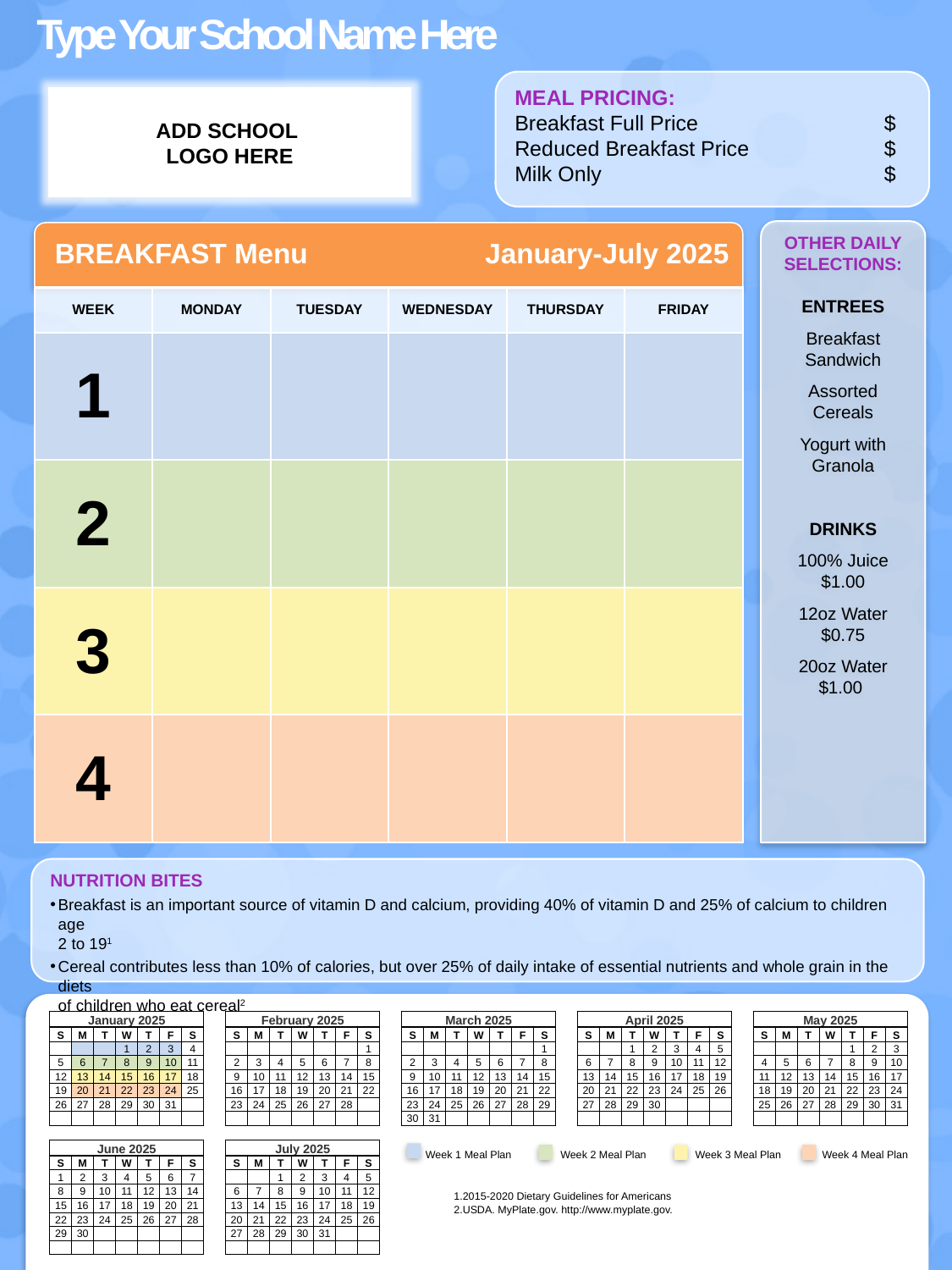

Type Your School Name Here
MEAL PRICING:
Breakfast Full Price	$
Reduced Breakfast Price	$
Milk Only	$
ADD SCHOOL
LOGO HERE
OTHER DAILY
SELECTIONS:

ENTREES
Breakfast Sandwich
Assorted Cereals
Yogurt with Granola

DRINKS
100% Juice $1.00
12oz Water $0.75
20oz Water $1.00

BREAKFAST Menu
January-July 2025
| WEEK | MONDAY | TUESDAY | WEDNESDAY | THURSDAY | FRIDAY |
| --- | --- | --- | --- | --- | --- |
| 1 |  |  |  |  |  |
| 2 |  |  |  |  |  |
| 3 |  |  |  |  |  |
| 4 |  |  |  |  |  |

NUTRITION BITES
Breakfast is an important source of vitamin D and calcium, providing 40% of vitamin D and 25% of calcium to children age
2 to 191
Cereal contributes less than 10% of calories, but over 25% of daily intake of essential nutrients and whole grain in the diets
of children who eat cereal2

| January 2025 |  |  |  |  |  |  |  | February 2025 |  |  |  |  |  |  |  | March 2025 |  |  |  |  |  |  |  | April 2025 |  |  |  |  |  |  |  | May 2025 |  |  |  |  |  |  |
| --- | --- | --- | --- | --- | --- | --- | --- | --- | --- | --- | --- | --- | --- | --- | --- | --- | --- | --- | --- | --- | --- | --- | --- | --- | --- | --- | --- | --- | --- | --- | --- | --- | --- | --- | --- | --- | --- | --- |
| S | M | T | W | T | F | S |  | S | M | T | W | T | F | S |  | S | M | T | W | T | F | S |  | S | M | T | W | T | F | S |  | S | M | T | W | T | F | S |
|  |  |  | 1 | 2 | 3 | 4 |  |  |  |  |  |  |  | 1 |  |  |  |  |  |  |  | 1 |  |  |  | 1 | 2 | 3 | 4 | 5 |  |  |  |  |  | 1 | 2 | 3 |
| 5 | 6 | 7 | 8 | 9 | 10 | 11 |  | 2 | 3 | 4 | 5 | 6 | 7 | 8 |  | 2 | 3 | 4 | 5 | 6 | 7 | 8 |  | 6 | 7 | 8 | 9 | 10 | 11 | 12 |  | 4 | 5 | 6 | 7 | 8 | 9 | 10 |
| 12 | 13 | 14 | 15 | 16 | 17 | 18 |  | 9 | 10 | 11 | 12 | 13 | 14 | 15 |  | 9 | 10 | 11 | 12 | 13 | 14 | 15 |  | 13 | 14 | 15 | 16 | 17 | 18 | 19 |  | 11 | 12 | 13 | 14 | 15 | 16 | 17 |
| 19 | 20 | 21 | 22 | 23 | 24 | 25 |  | 16 | 17 | 18 | 19 | 20 | 21 | 22 |  | 16 | 17 | 18 | 19 | 20 | 21 | 22 |  | 20 | 21 | 22 | 23 | 24 | 25 | 26 |  | 18 | 19 | 20 | 21 | 22 | 23 | 24 |
| 26 | 27 | 28 | 29 | 30 | 31 |  |  | 23 | 24 | 25 | 26 | 27 | 28 |  |  | 23 | 24 | 25 | 26 | 27 | 28 | 29 |  | 27 | 28 | 29 | 30 |  |  |  |  | 25 | 26 | 27 | 28 | 29 | 30 | 31 |
|  |  |  |  |  |  |  |  |  |  |  |  |  |  |  |  | 30 | 31 |  |  |  |  |  |  |  |  |  |  |  |  |  |  |  |  |  |  |  |  |  |
|  |  |  |  |  |  |  |  |  |  |  |  |  |  |  |  |  |  |  |  |  |  |  |  |  |  |  |  |  |  |  |  |  |  |  |  |  |  |  |
| June 2025 |  |  |  |  |  |  |  | July 2025 |  |  |  |  |  |  |  |  |  |  |  |  |  |  |  |  |  |  |  |  |  |  |  |  |  |  |  |  |  |  |
| S | M | T | W | T | F | S |  | S | M | T | W | T | F | S |  |  |  |  |  |  |  |  |  |  |  |  |  |  |  |  |  |  |  |  |  |  |  |  |
| 1 | 2 | 3 | 4 | 5 | 6 | 7 |  |  |  | 1 | 2 | 3 | 4 | 5 |  |  |  |  |  |  |  |  |  |  |  |  |  |  |  |  |  |  |  |  |  |  |  |  |
| 8 | 9 | 10 | 11 | 12 | 13 | 14 |  | 6 | 7 | 8 | 9 | 10 | 11 | 12 |  |  |  |  |  |  |  |  |  |  |  |  |  |  |  |  |  |  |  |  |  |  |  |  |
| 15 | 16 | 17 | 18 | 19 | 20 | 21 |  | 13 | 14 | 15 | 16 | 17 | 18 | 19 |  |  |  |  |  |  |  |  |  |  |  |  |  |  |  |  |  |  |  |  |  |  |  |  |
| 22 | 23 | 24 | 25 | 26 | 27 | 28 |  | 20 | 21 | 22 | 23 | 24 | 25 | 26 |  |  |  |  |  |  |  |  |  |  |  |  |  |  |  |  |  |  |  |  |  |  |  |  |
| 29 | 30 |  |  |  |  |  |  | 27 | 28 | 29 | 30 | 31 |  |  |  |  |  |  |  |  |  |  |  |  |  |  |  |  |  |  |  |  |  |  |  |  |  |  |
|  |  |  |  |  |  |  |  |  |  |  |  |  |  |  |  |  |  |  |  |  |  |  |  |  |  |  |  |  |  |  |  |  |  |  |  |  |  |  |
Week 1 Meal Plan	Week 2 Meal Plan	Week 3 Meal Plan	Week 4 Meal Plan

2015-2020 Dietary Guidelines for Americans
USDA. MyPlate.gov. http://www.myplate.gov.